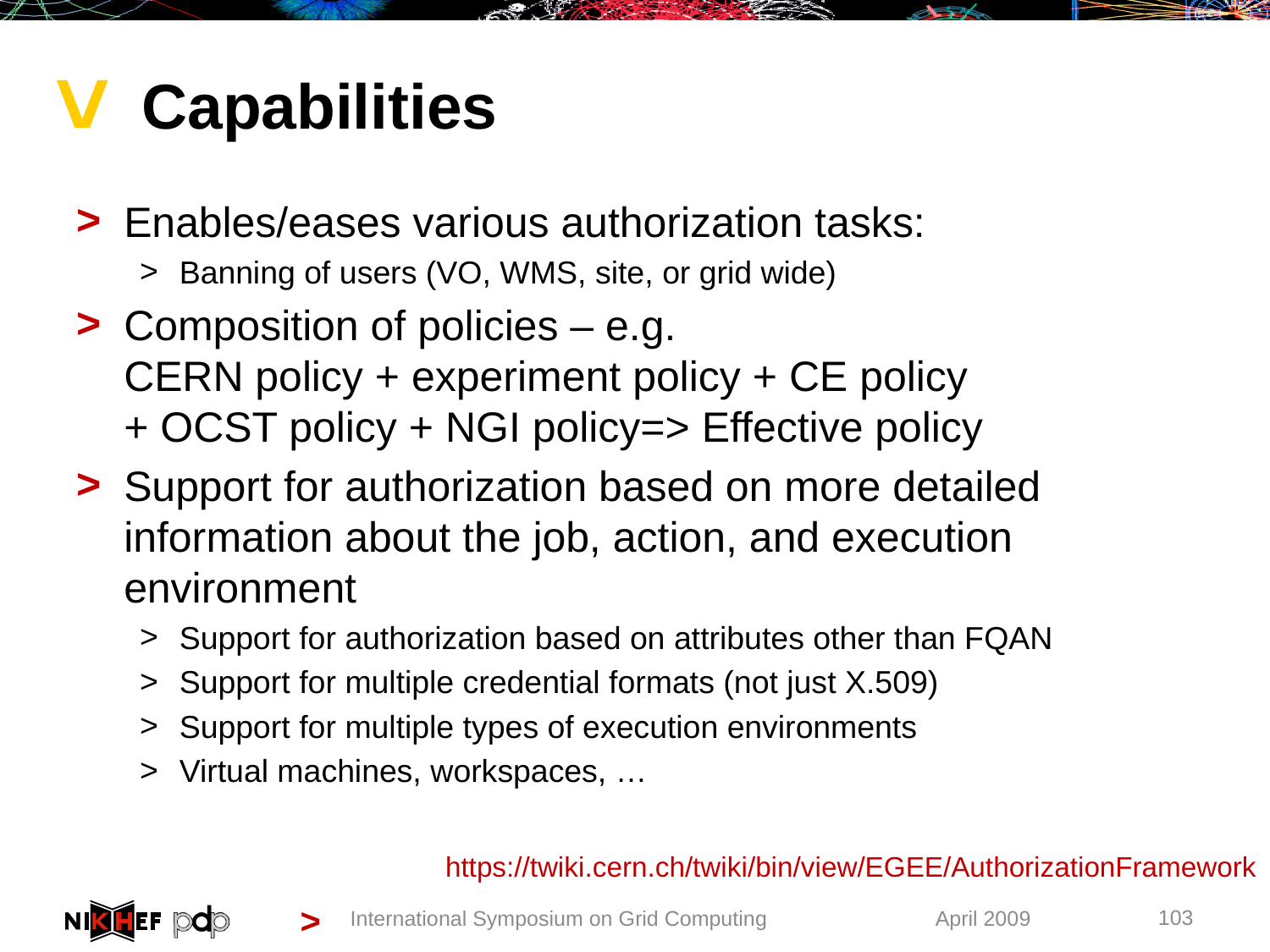

# Capabilities
Enables/eases various authorization tasks:
Banning of users (VO, WMS, site, or grid wide)
Composition of policies – e.g.
CERN policy + experiment policy + CE policy
+ OCST policy + NGI policy=> Effective policy
Support for authorization based on more detailed information about the job, action, and execution environment
Support for authorization based on attributes other than FQAN
Support for multiple credential formats (not just X.509)
Support for multiple types of execution environments
Virtual machines, workspaces, …
https://twiki.cern.ch/twiki/bin/view/EGEE/AuthorizationFramework
International Symposium on Grid Computing
April 2009
103